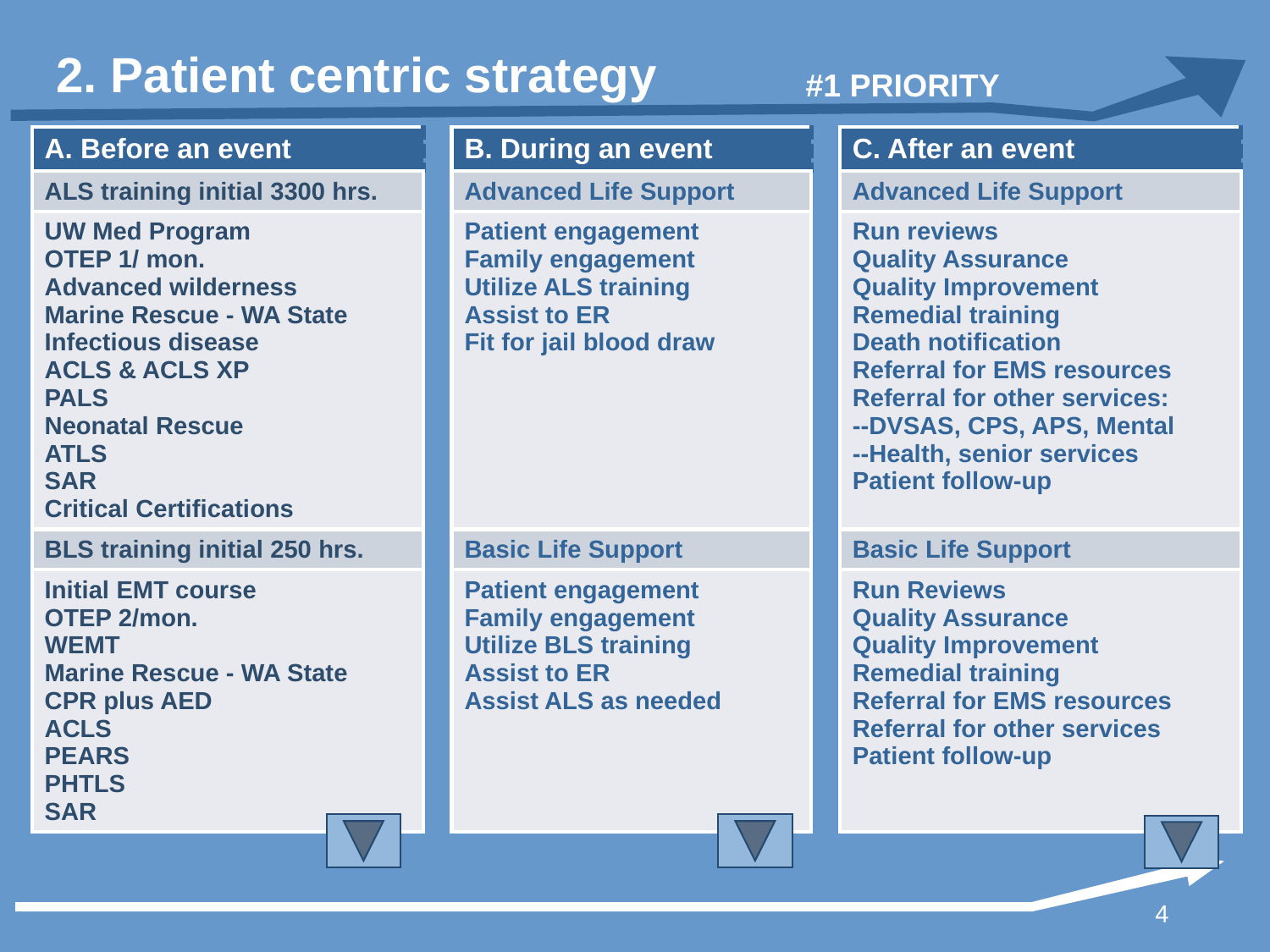

# 2. Patient centric strategy
#1 PRIORITY
| A. Before an event |
| --- |
| ALS training initial 3300 hrs. |
| UW Med Program OTEP 1/ mon. Advanced wilderness Marine Rescue - WA State Infectious disease ACLS & ACLS XP PALS Neonatal Rescue ATLS SAR Critical Certifications |
| BLS training initial 250 hrs. |
| Initial EMT course OTEP 2/mon. WEMT Marine Rescue - WA State CPR plus AED ACLS PEARS PHTLS SAR |
| B. During an event |
| --- |
| Advanced Life Support |
| Patient engagement Family engagement Utilize ALS training Assist to ER Fit for jail blood draw |
| Basic Life Support |
| Patient engagement Family engagement Utilize BLS training Assist to ER Assist ALS as needed |
| C. After an event |
| --- |
| Advanced Life Support |
| Run reviews Quality Assurance Quality Improvement Remedial training Death notification Referral for EMS resources Referral for other services: --DVSAS, CPS, APS, Mental --Health, senior services Patient follow-up |
| Basic Life Support |
| Run Reviews Quality Assurance Quality Improvement Remedial training Referral for EMS resources Referral for other services Patient follow-up |

4